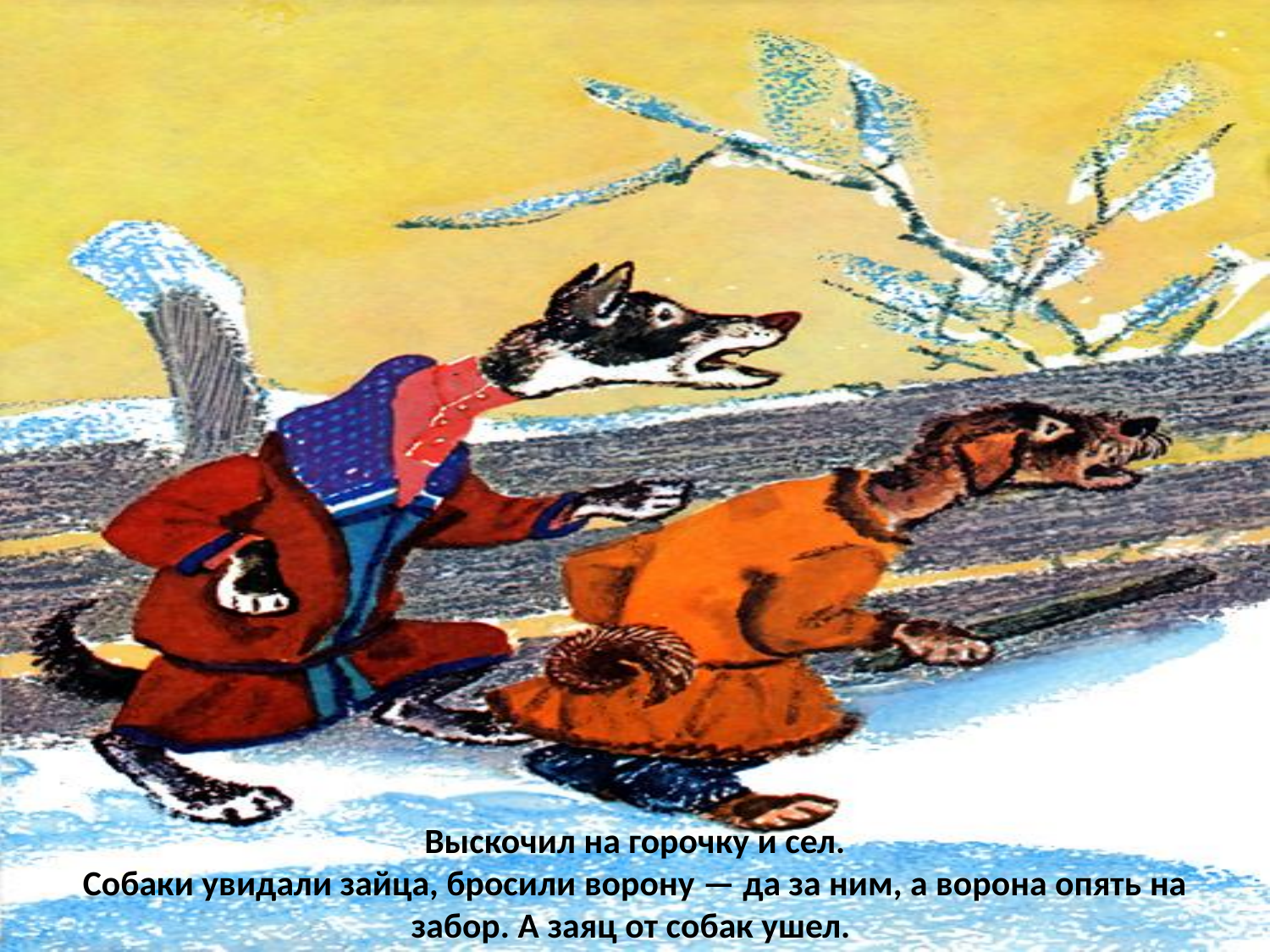

Выскочил на горочку и сел.
Собаки увидали зайца, бросили ворону — да за ним, а ворона опять на забор. А заяц от собак ушел.